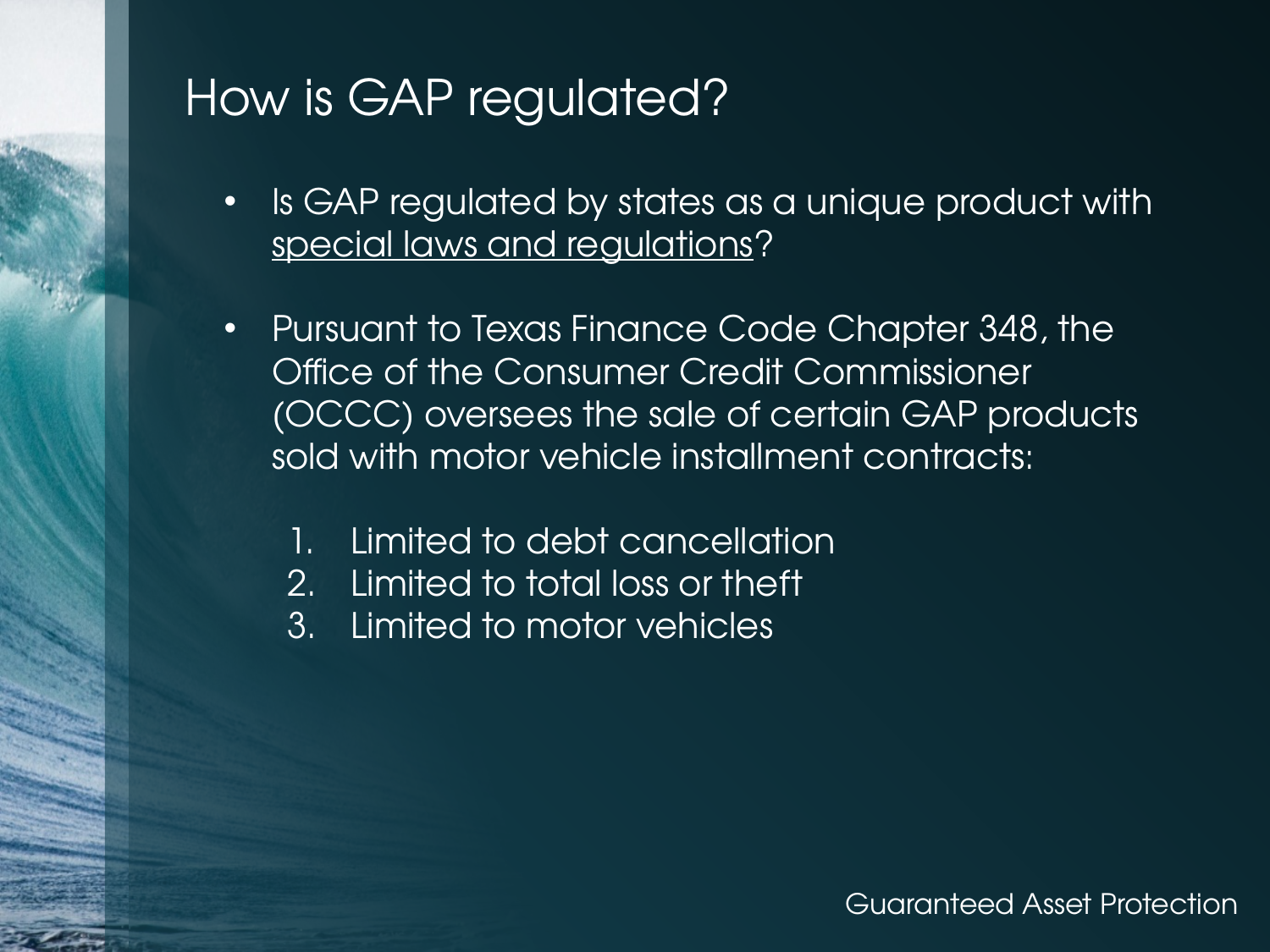

How is GAP regulated?

Is GAP regulated by states as a unique product with special laws and regulations?

Pursuant to Texas Finance Code Chapter 348, the Office of the Consumer Credit Commissioner (OCCC) oversees the sale of certain GAP products sold with motor vehicle installment contracts:

Limited to debt cancellation
Limited to total loss or theft
Limited to motor vehicles

Guaranteed Asset Protection